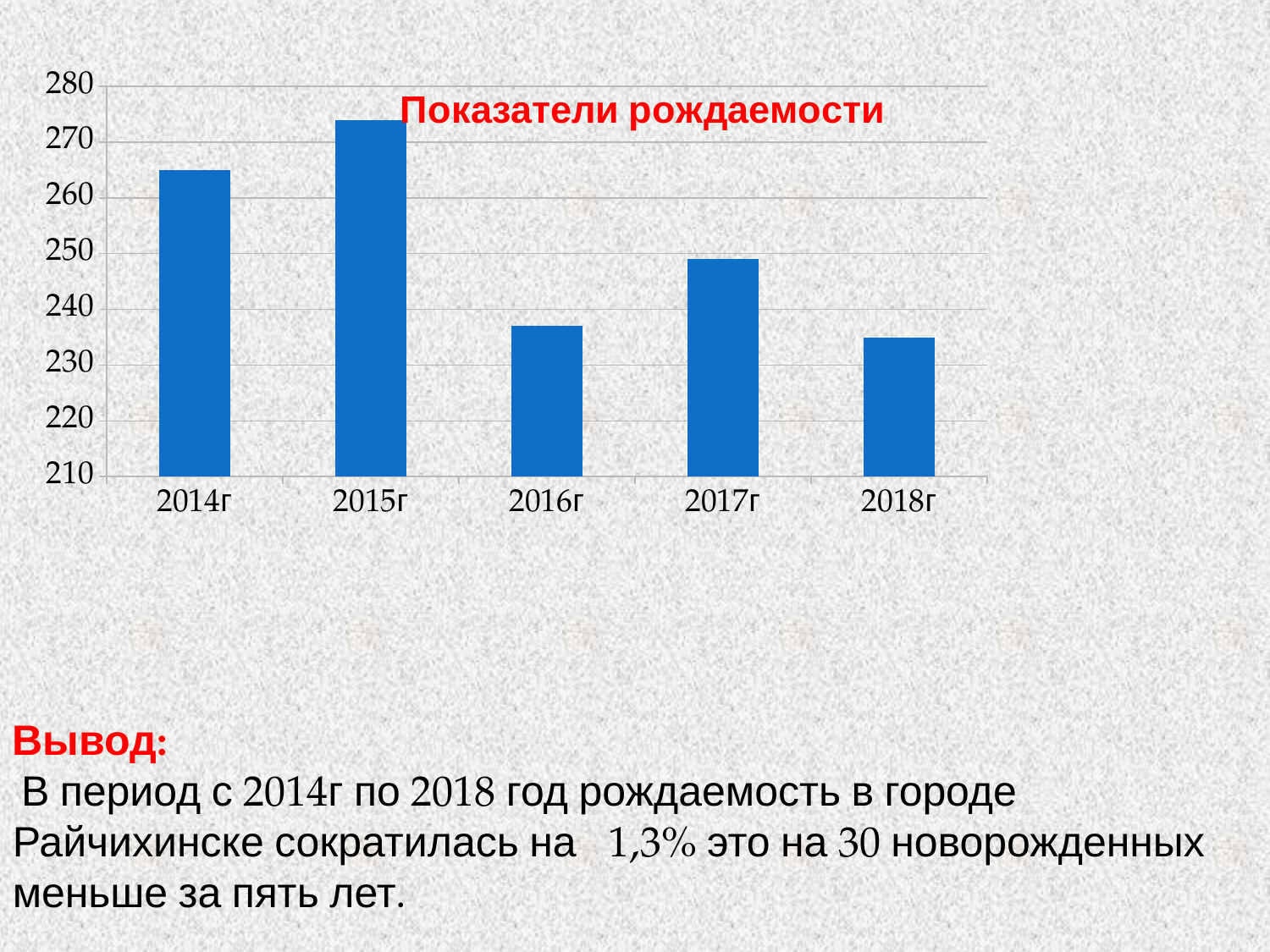

### Chart: Показатели рождаемости

| Category | Рождаемость г.Райчихинска |
|---|---|
| 2014г | 265.0 |
| 2015г | 274.0 |
| 2016г | 237.0 |
| 2017г | 249.0 |
| 2018г | 235.0 |

Вывод:
 В период с 2014г по 2018 год рождаемость в городе Райчихинске сократилась на   1,3% это на 30 новорожденных меньше за пять лет.